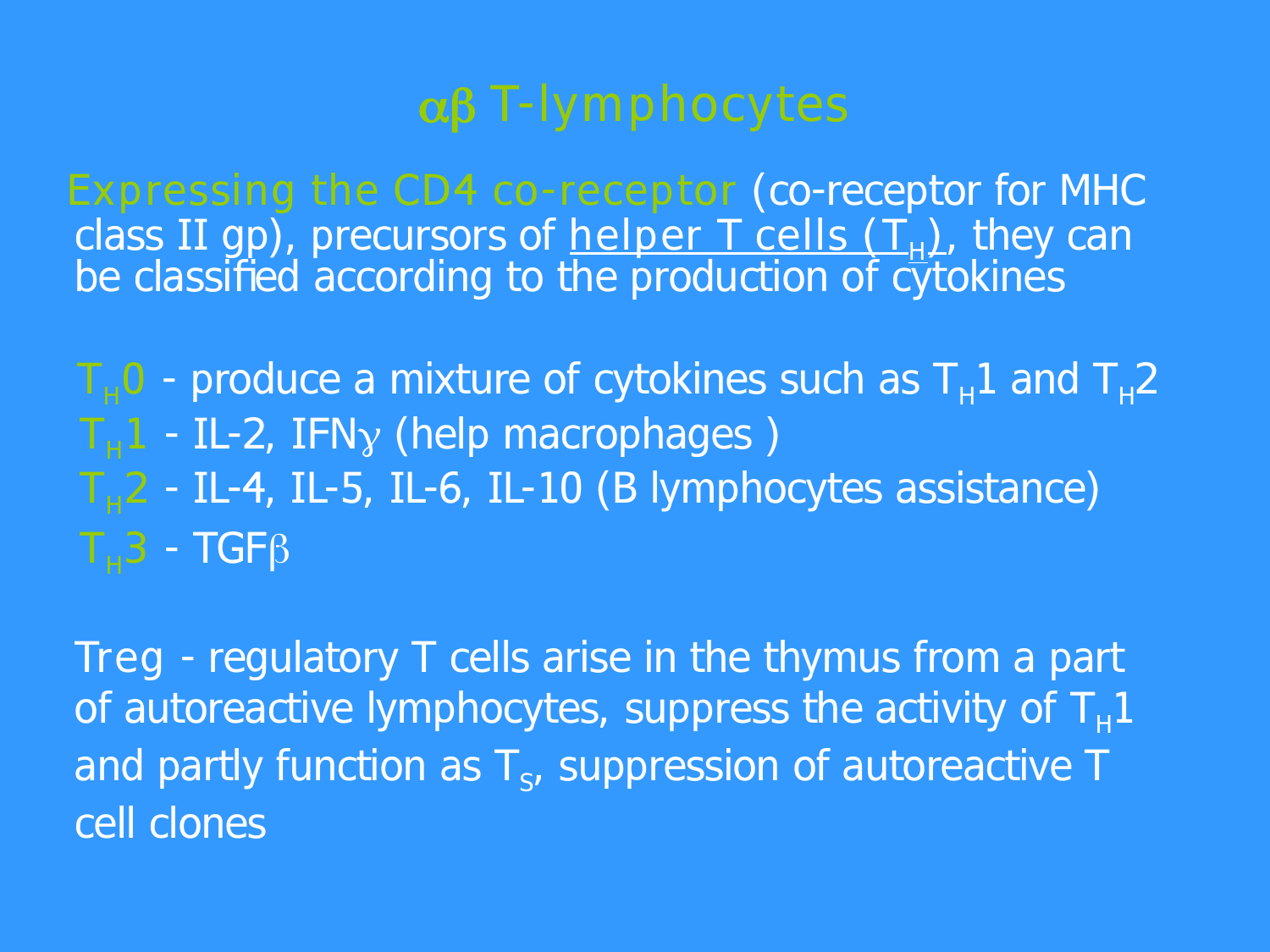

# αβ T-lymphocytes
    Expressing the CD4 co-receptor (co-receptor for MHC class II gp), precursors of helper T cells (TH), they can be classified according to the production of cytokines

    TH0 - produce a mixture of cytokines such as TH1 and TH2
    TH1 - IL-2, IFNγ (help macrophages )
    TH2 - IL-4, IL-5, IL-6, IL-10 (B lymphocytes assistance)
    TH3 - TGFβ
Treg - regulatory T cells arise in the thymus from a part
of autoreactive lymphocytes, suppress the activity of TH1 and partly function as TS, suppression of autoreactive T cell clones